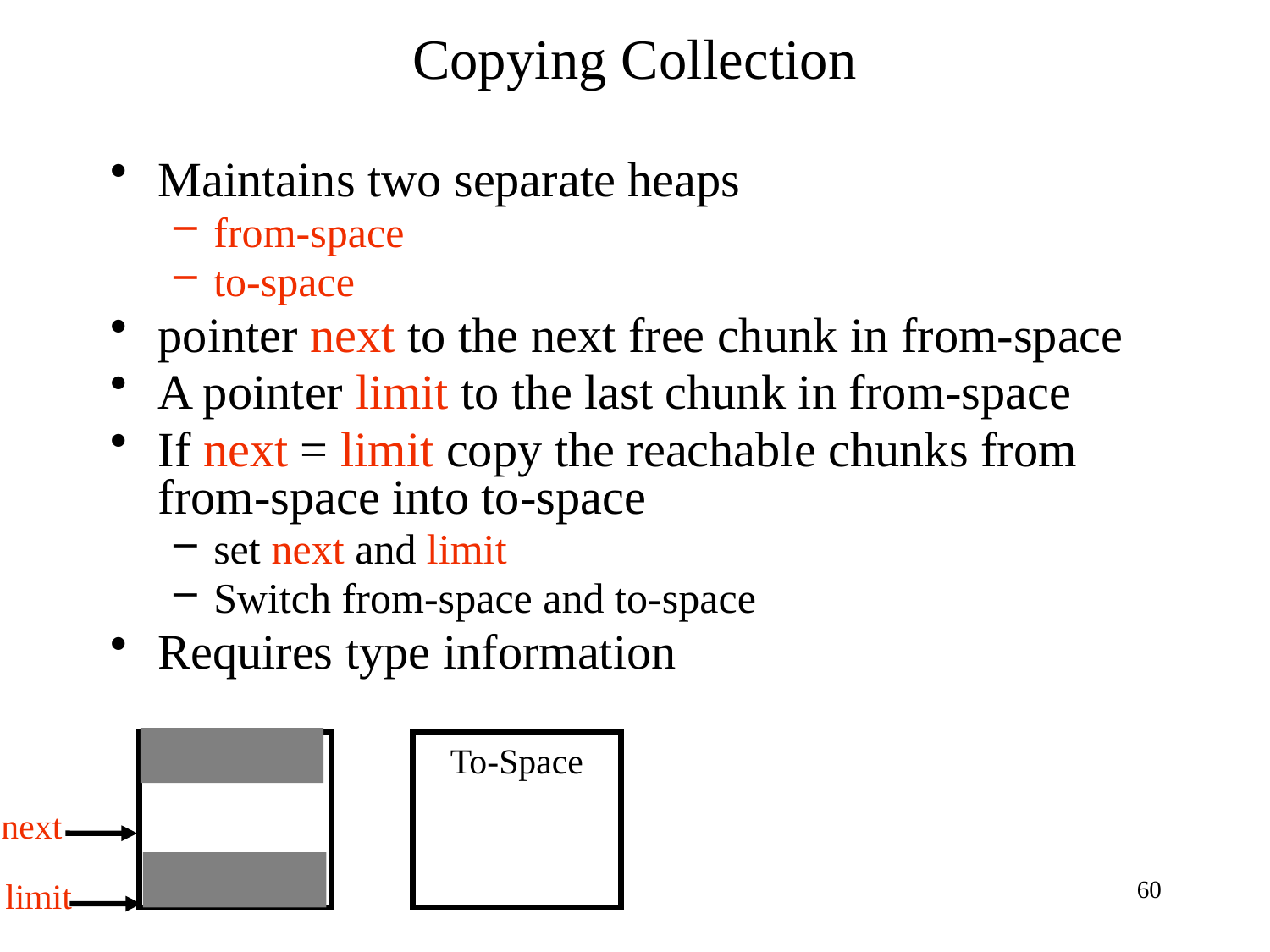

# Copying Collection
Maintains two separate heaps
from-space
to-space
pointer next to the next free chunk in from-space
A pointer limit to the last chunk in from-space
If next = limit copy the reachable chunks from from-space into to-space
set next and limit
Switch from-space and to-space
Requires type information
From-space

To-Space

next

60
limit